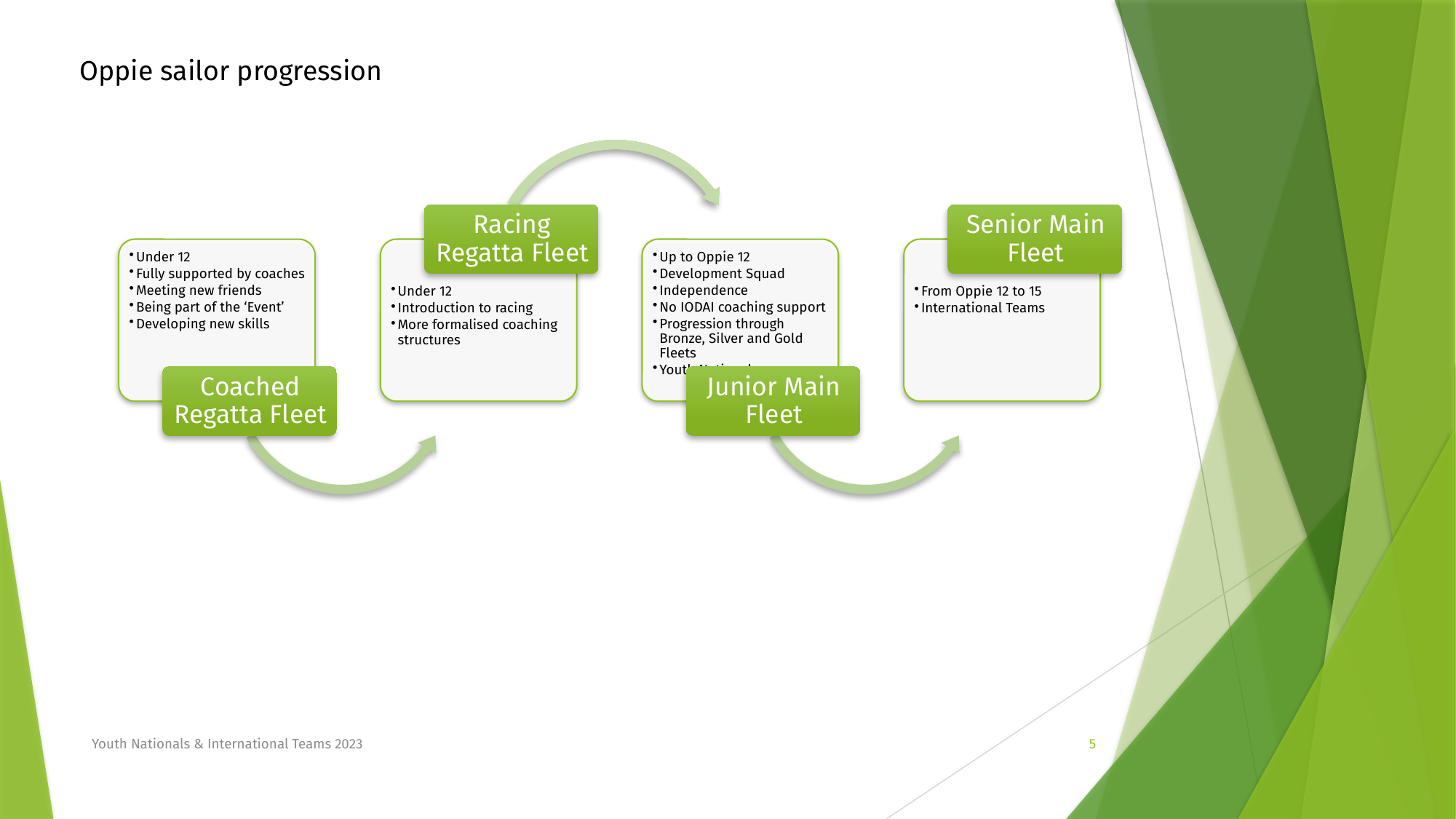

Oppie sailor progression
Under 12
Fully supported by coaches
Meeting new friends
Being part of the ‘Event’
Developing new skills
Coached Regatta Fleet
Under 12
Introduction to racing
More formalised coaching structures
Racing Regatta Fleet
Up to Oppie 12
Development Squad
Independence
No IODAI coaching support
Progression through Bronze, Silver and Gold Fleets
Youth Nationals
Junior Main Fleet
From Oppie 12 to 15
International Teams
Senior Main Fleet
Youth Nationals & International Teams 2023
5